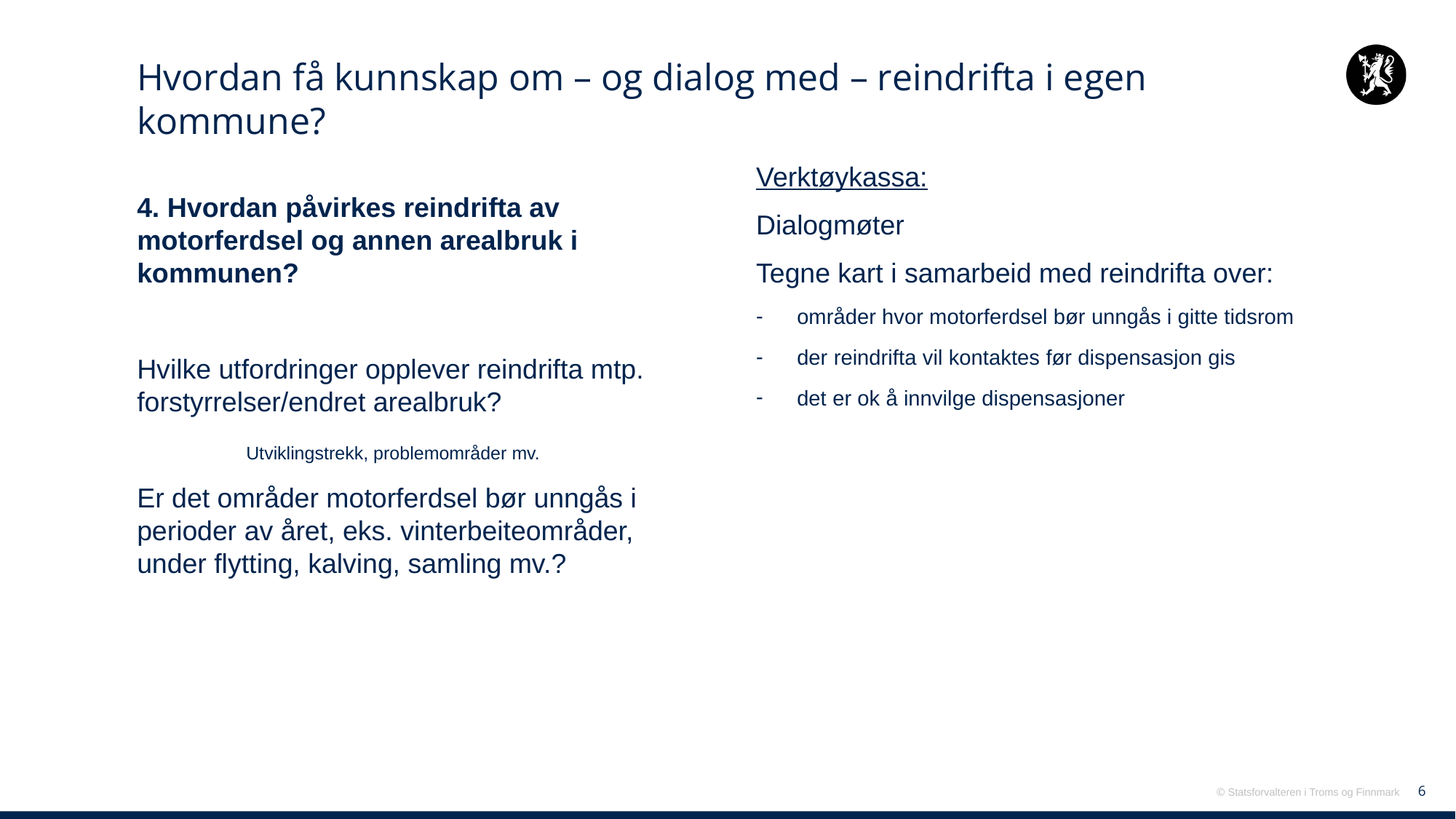

# Hvordan få kunnskap om – og dialog med – reindrifta i egen kommune?
Verktøykassa:
Dialogmøter
Tegne kart i samarbeid med reindrifta over:
områder hvor motorferdsel bør unngås i gitte tidsrom
der reindrifta vil kontaktes før dispensasjon gis
det er ok å innvilge dispensasjoner
4. Hvordan påvirkes reindrifta av motorferdsel og annen arealbruk i kommunen?

Hvilke utfordringer opplever reindrifta mtp. forstyrrelser/endret arealbruk?
	Utviklingstrekk, problemområder mv.
Er det områder motorferdsel bør unngås i perioder av året, eks. vinterbeiteområder, under flytting, kalving, samling mv.?